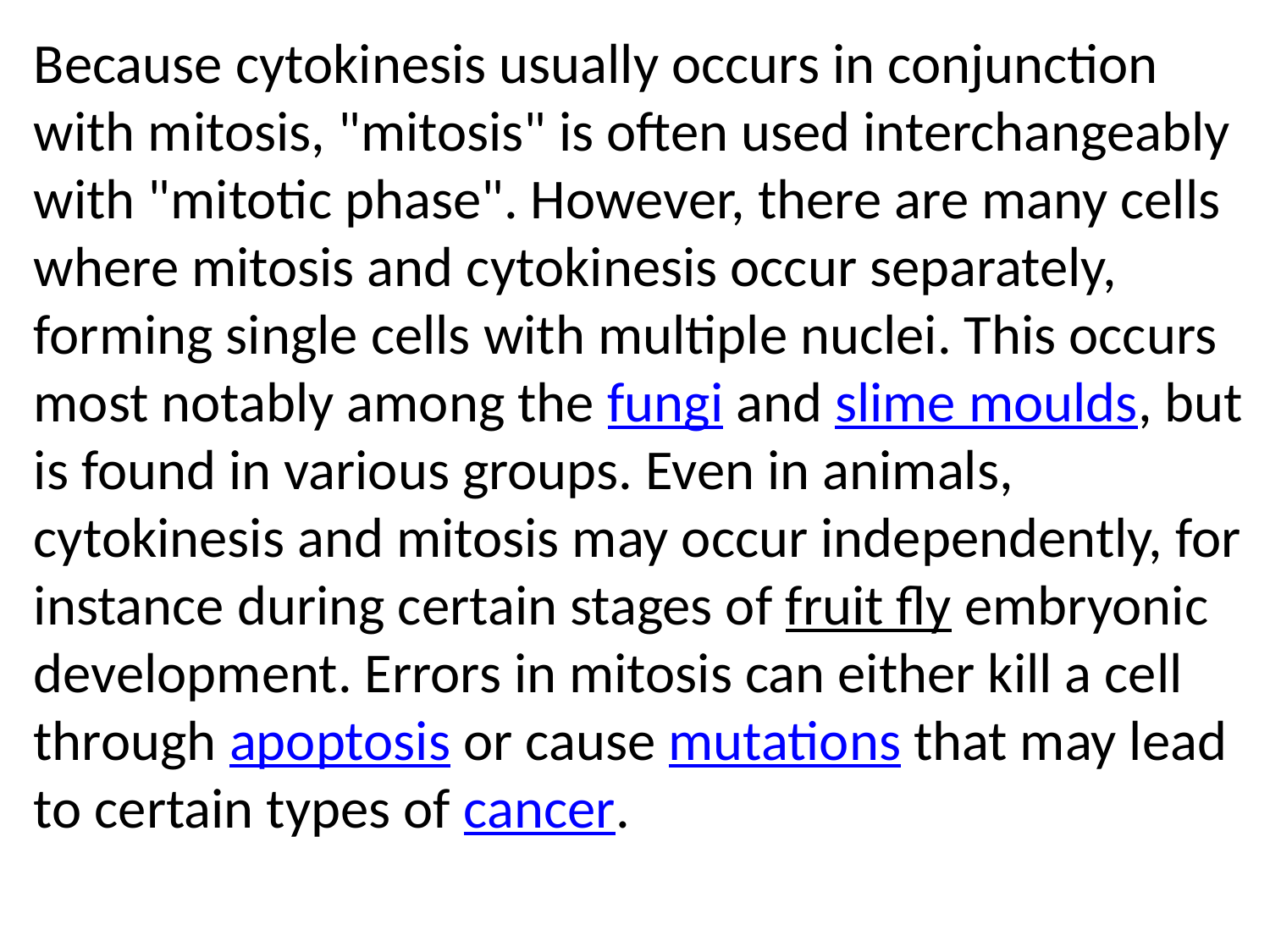

Because cytokinesis usually occurs in conjunction with mitosis, "mitosis" is often used interchangeably with "mitotic phase". However, there are many cells where mitosis and cytokinesis occur separately, forming single cells with multiple nuclei. This occurs most notably among the fungi and slime moulds, but is found in various groups. Even in animals, cytokinesis and mitosis may occur independently, for instance during certain stages of fruit fly embryonic development. Errors in mitosis can either kill a cell through apoptosis or cause mutations that may lead to certain types of cancer.